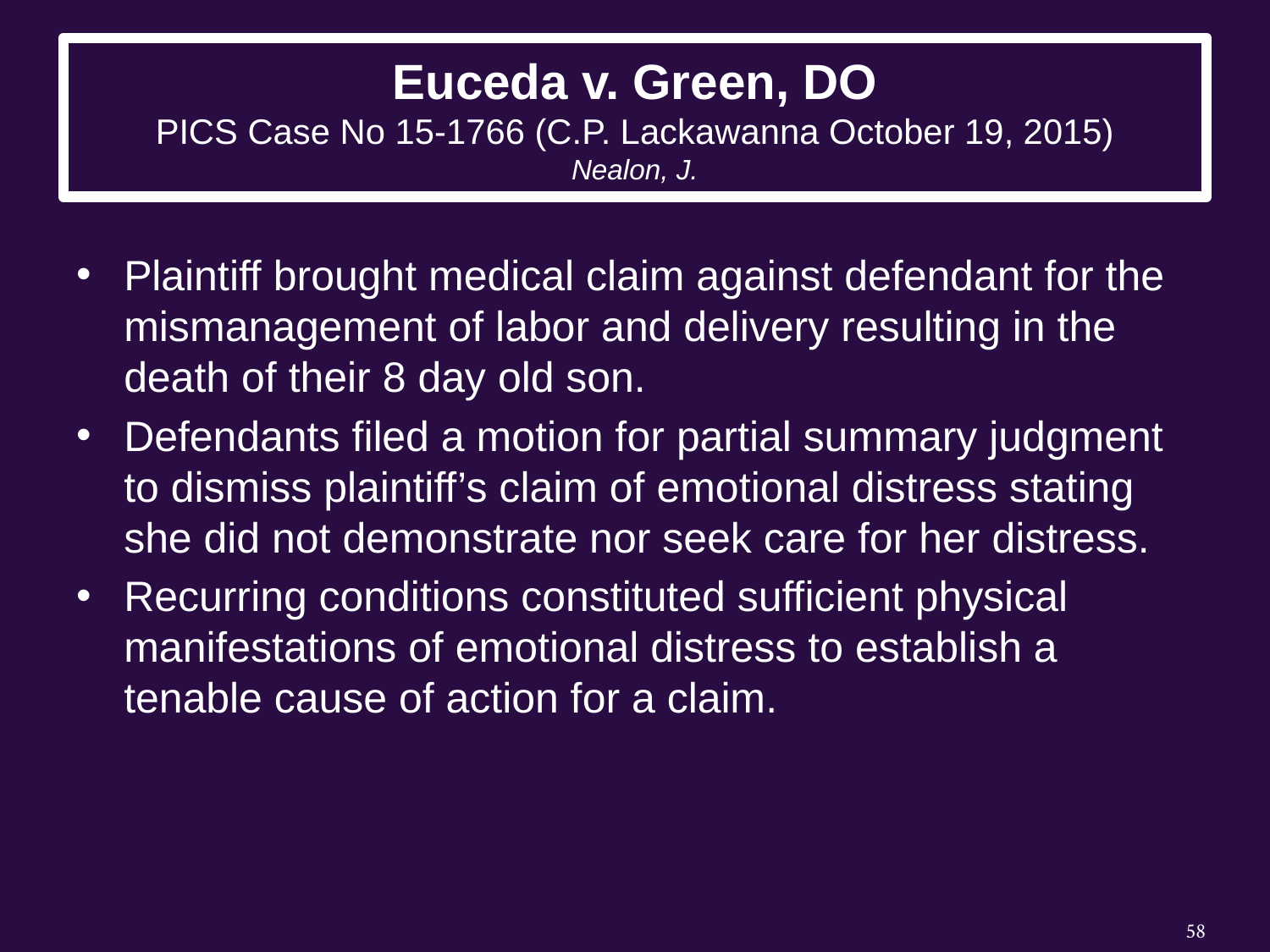

# Euceda v. Green, DO PICS Case No 15-1766 (C.P. Lackawanna October 19, 2015) Nealon, J.
Plaintiff brought medical claim against defendant for the mismanagement of labor and delivery resulting in the death of their 8 day old son.
Defendants filed a motion for partial summary judgment to dismiss plaintiff’s claim of emotional distress stating she did not demonstrate nor seek care for her distress.
Recurring conditions constituted sufficient physical manifestations of emotional distress to establish a tenable cause of action for a claim.

58